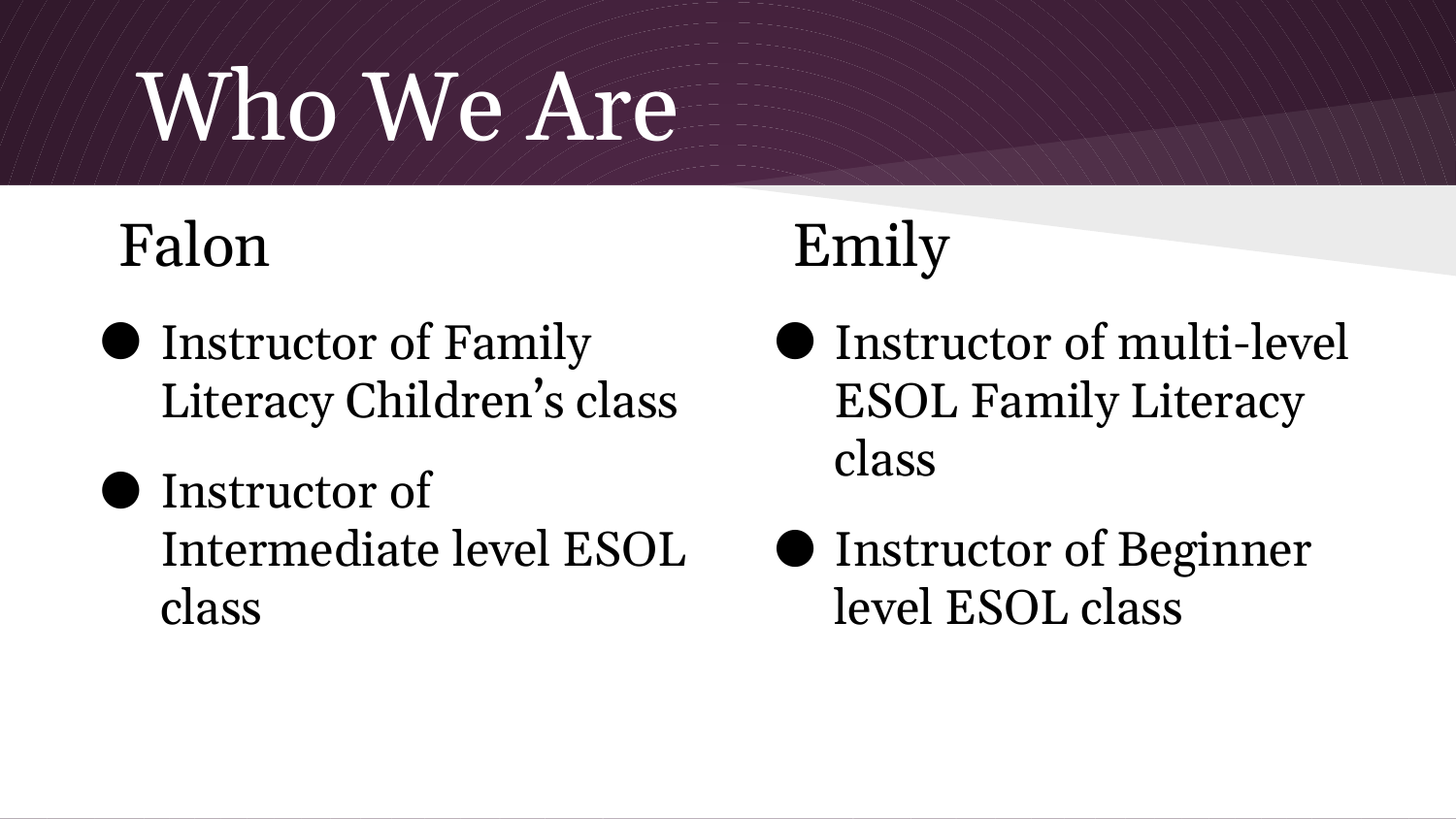

# Who We Are
Falon
Instructor of Family Literacy Children’s class
Instructor of Intermediate level ESOL class
Emily
Instructor of multi-level ESOL Family Literacy class
Instructor of Beginner level ESOL class